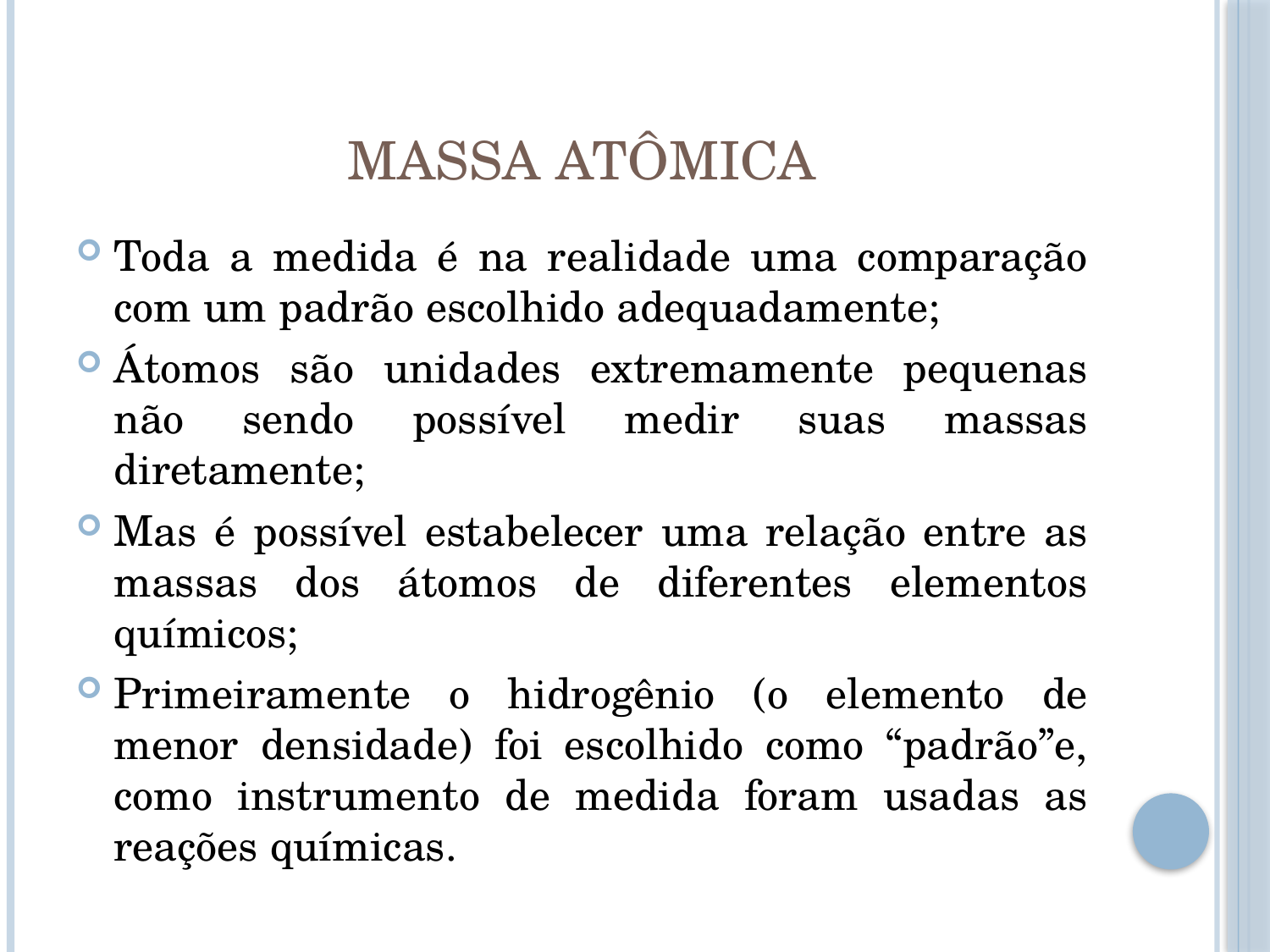

# Massa atômica
Toda a medida é na realidade uma comparação com um padrão escolhido adequadamente;
Átomos são unidades extremamente pequenas não sendo possível medir suas massas diretamente;
Mas é possível estabelecer uma relação entre as massas dos átomos de diferentes elementos químicos;
Primeiramente o hidrogênio (o elemento de menor densidade) foi escolhido como “padrão”e, como instrumento de medida foram usadas as reações químicas.